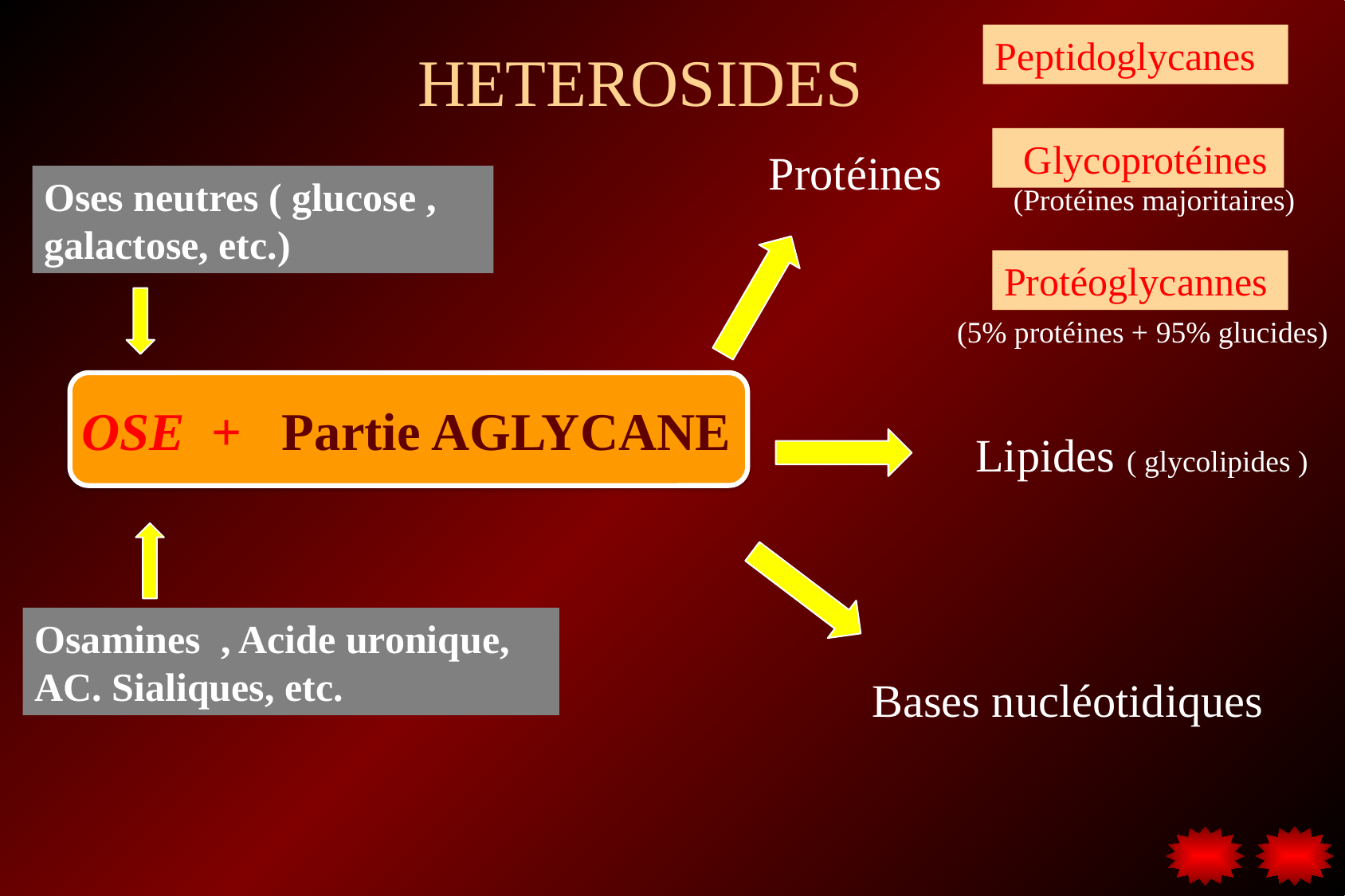

Peptidoglycanes
HETEROSIDES
  Glycoprotéines
Protéines
Oses neutres ( glucose , galactose, etc.)
(Protéines majoritaires)

Protéoglycannes

(5% protéines + 95% glucides)

OSE  +   Partie AGLYCANE
Lipides ( glycolipides )

Osamines  , Acide uronique, AC. Sialiques, etc.
Bases nucléotidiques